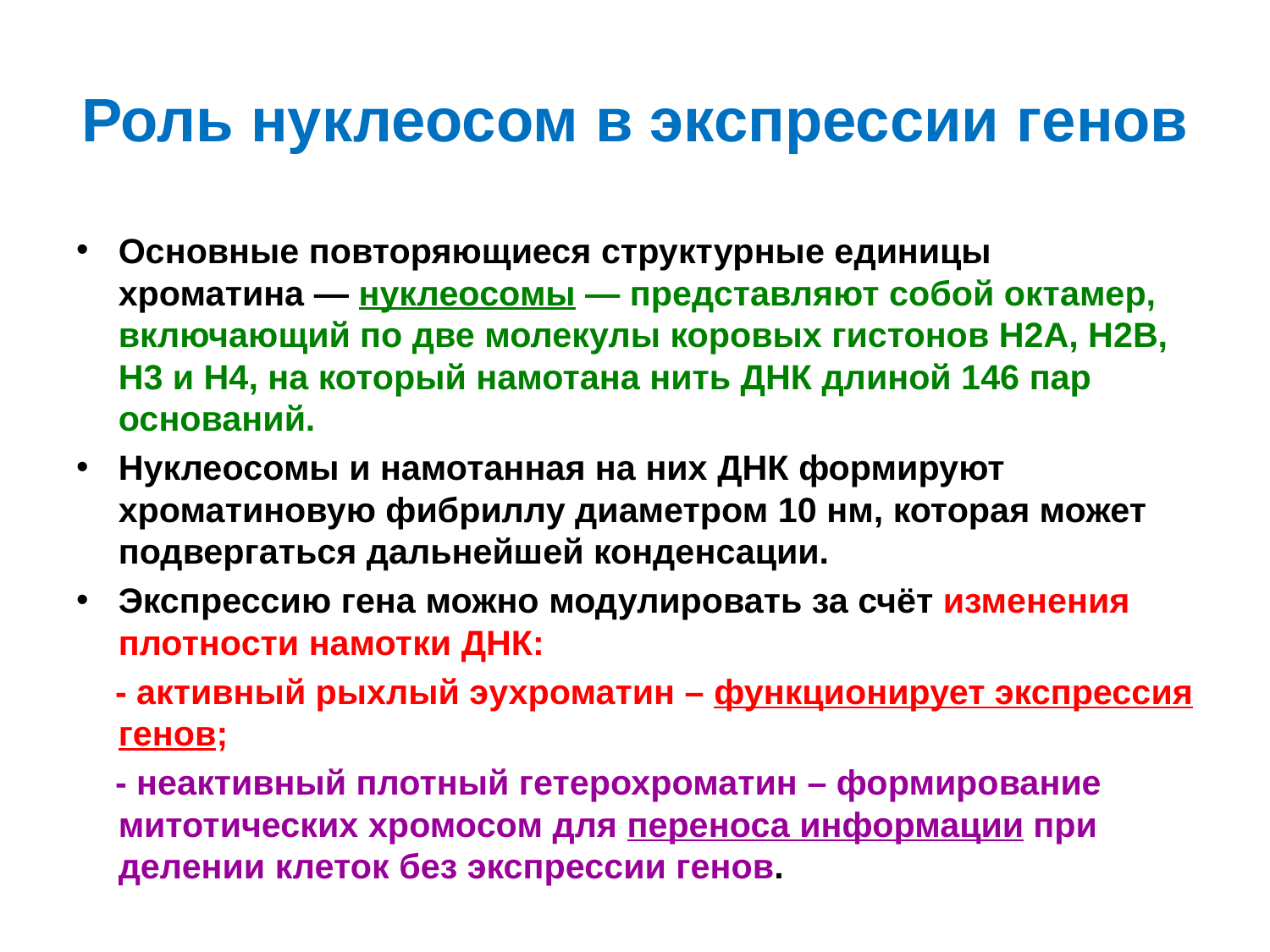

# Роль нуклеосом в экспрессии генов
Основные повторяющиеся структурные единицы хроматина — нуклеосомы — представляют собой октамер, включающий по две молекулы коровых гистонов Н2А, Н2В, Н3 и Н4, на который намотана нить ДНК длиной 146 пар оснований.
Нуклеосомы и намотанная на них ДНК формируют хроматиновую фибриллу диаметром 10 нм, которая может подвергаться дальнейшей конденсации.
Экспрессию гена можно модулировать за счёт изменения плотности намотки ДНК:
    - активный рыхлый эухроматин – функционирует экспрессия генов;
    - неактивный плотный гетерохроматин – формирование митотических хромосом для переноса информации при делении клеток без экспрессии генов.